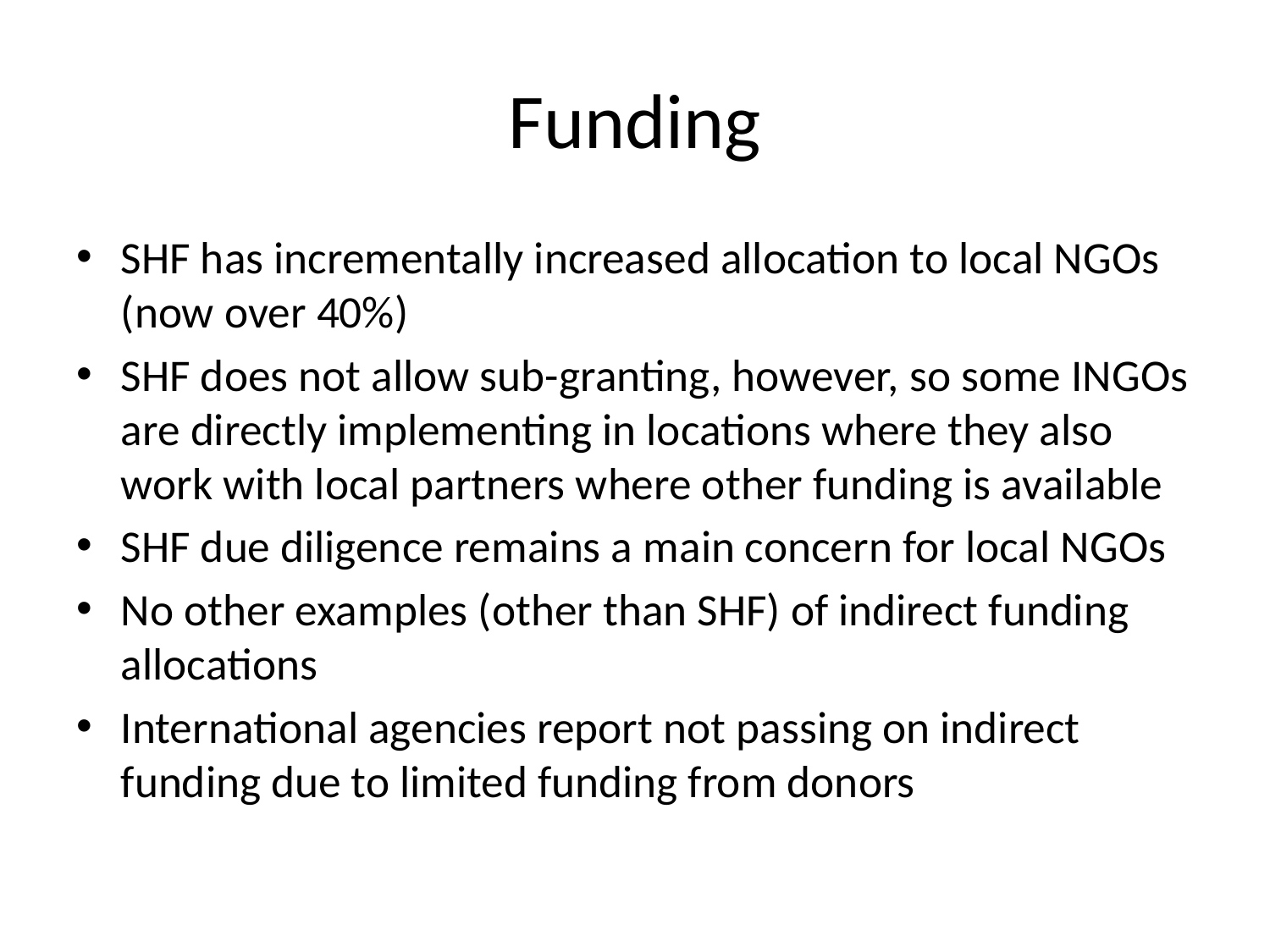

# Funding
SHF has incrementally increased allocation to local NGOs (now over 40%)
SHF does not allow sub-granting, however, so some INGOs are directly implementing in locations where they also work with local partners where other funding is available
SHF due diligence remains a main concern for local NGOs
No other examples (other than SHF) of indirect funding allocations
International agencies report not passing on indirect funding due to limited funding from donors